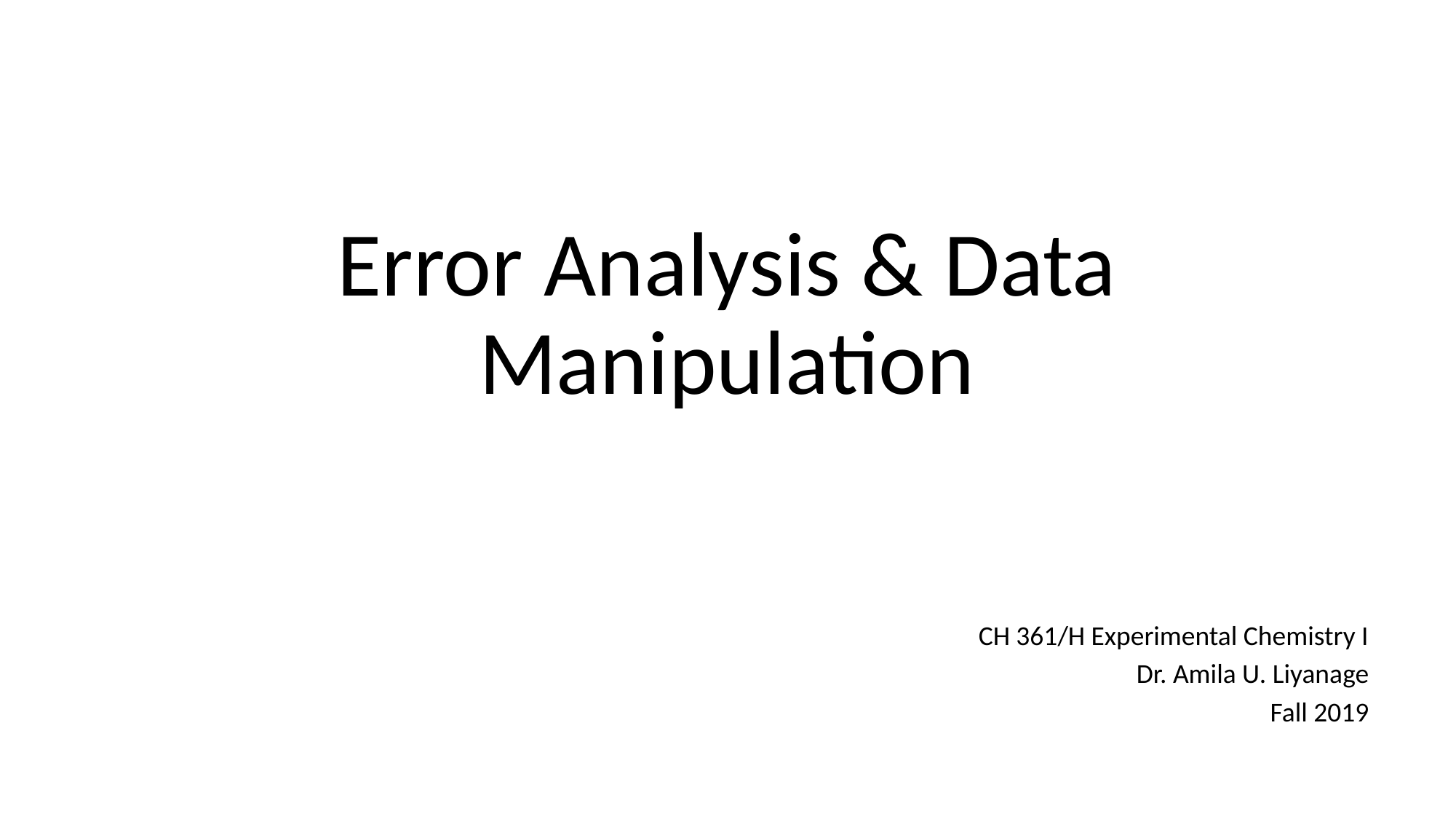

# Error Analysis & Data Manipulation
CH 361/H Experimental Chemistry I
Dr. Amila U. Liyanage
Fall 2019